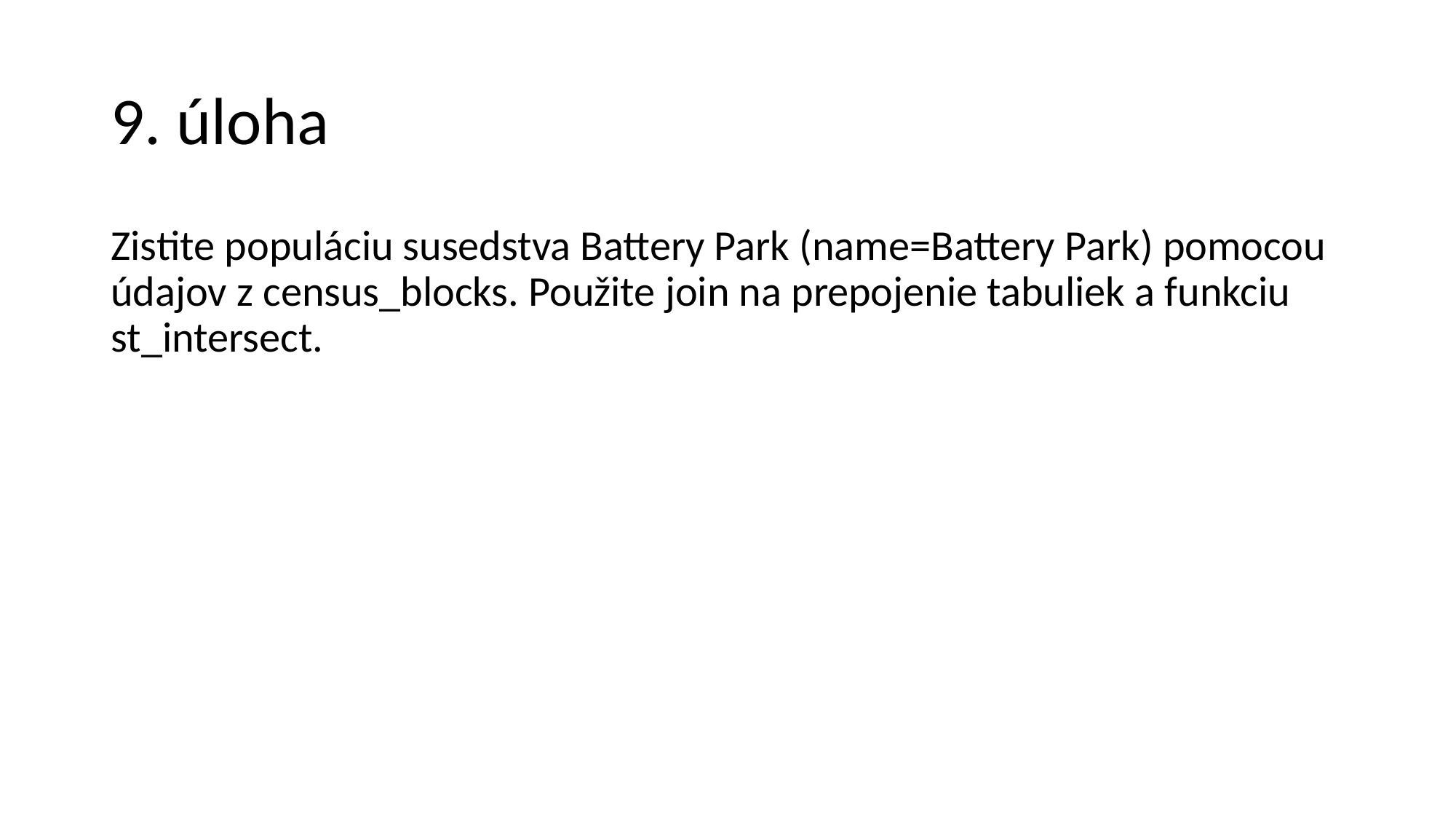

# 9. úloha
Zistite populáciu susedstva Battery Park (name=Battery Park) pomocou údajov z census_blocks. Použite join na prepojenie tabuliek a funkciu st_intersect.